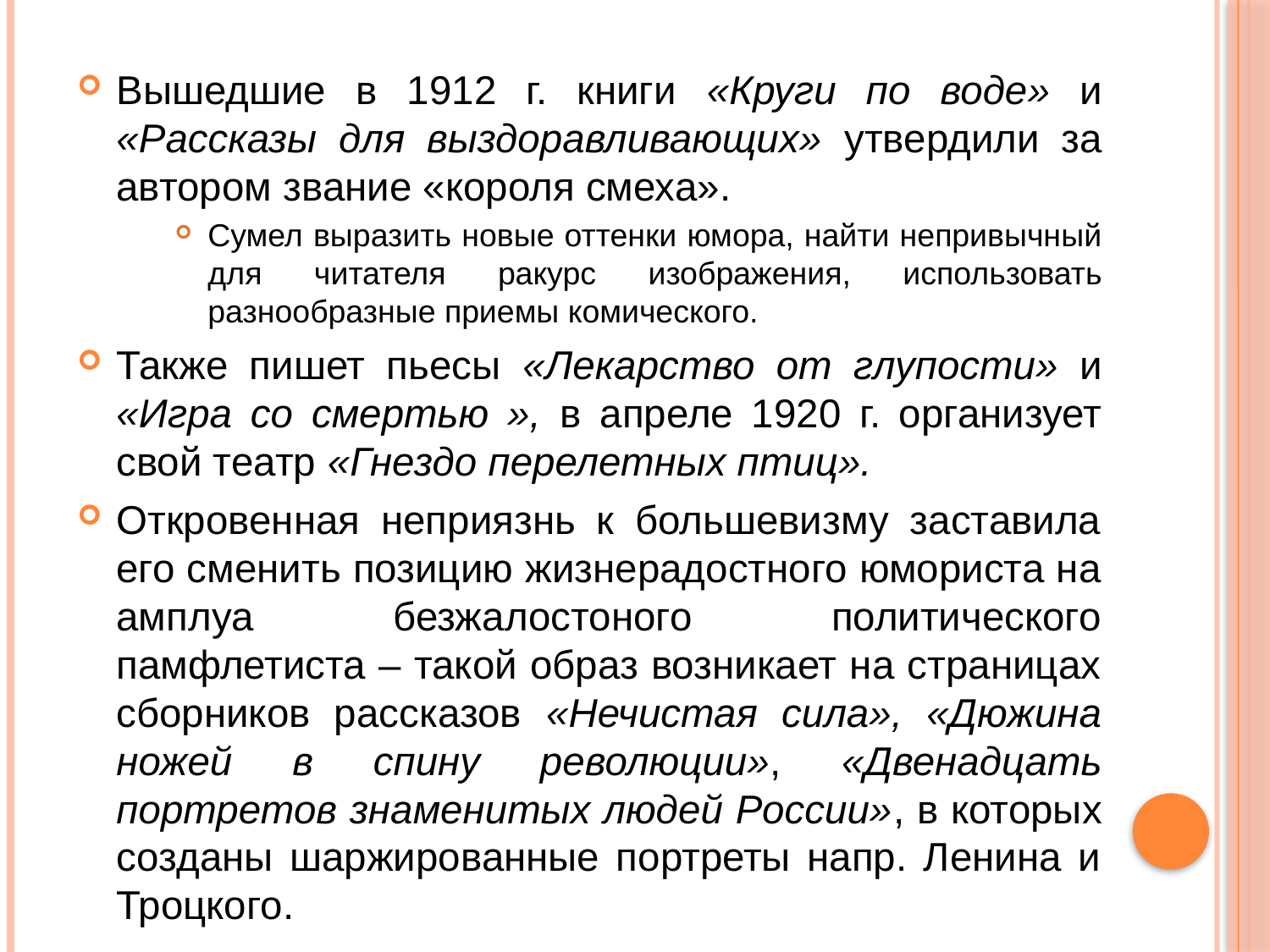

Вышедшие в 1912 г. книги «Круги по воде» и «Рассказы для выздоравливающих» утвердили за автором звание «короля смеха».
Сумел выразить новые оттенки юмора, найти непривычный для читателя ракурс изображения, использовать разнообразные приемы комического.
Также пишет пьесы «Лекарство от глупости» и «Игра со смертью », в апреле 1920 г. организует свой театр «Гнездо перелетных птиц».
Откровенная неприязнь к большевизму заставила его сменить позицию жизнерадостного юмориста на амплуа безжалостоного политического памфлетиста – такой образ возникает на страницах сборников рассказов «Нечистая сила», «Дюжина ножей в спину революции», «Двенадцать портретов знаменитых людей России», в которых созданы шаржированные портреты напр. Ленина и Троцкого.